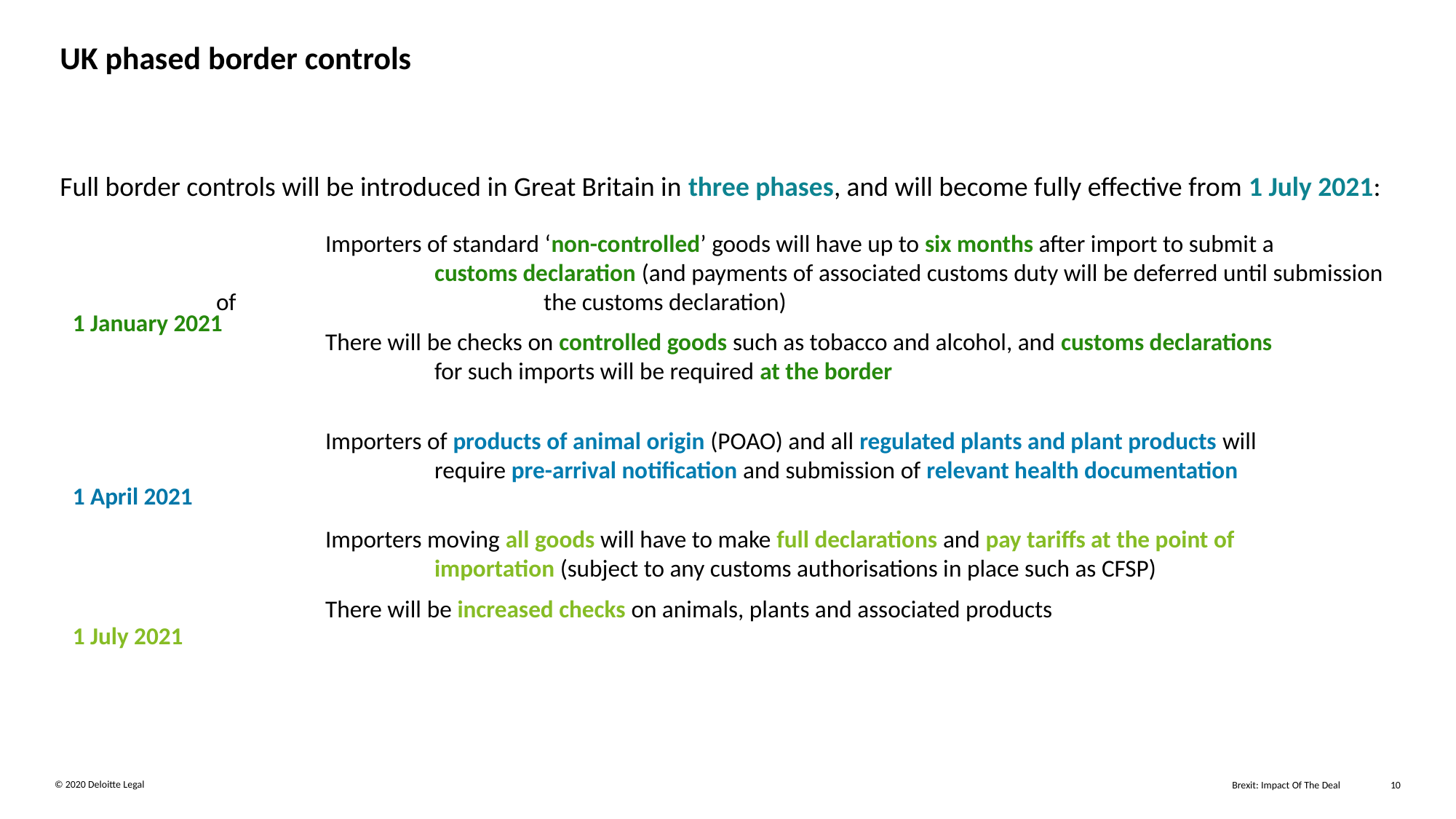

# UK phased border controls
Full border controls will be introduced in Great Britain in three phases, and will become fully effective from 1 July 2021:

	Importers of standard ‘non-controlled’ goods will have up to six months after import to submit a 			customs declaration (and payments of associated customs duty will be deferred until submission of 			the customs declaration)
	There will be checks on controlled goods such as tobacco and alcohol, and customs declarations			for such imports will be required at the border

	Importers of products of animal origin (POAO) and all regulated plants and plant products will 			require pre-arrival notification and submission of relevant health documentation

	Importers moving all goods will have to make full declarations and pay tariffs at the point of 			importation (subject to any customs authorisations in place such as CFSP)
	There will be increased checks on animals, plants and associated products

1 January 2021
1 April 2021
1 July 2021